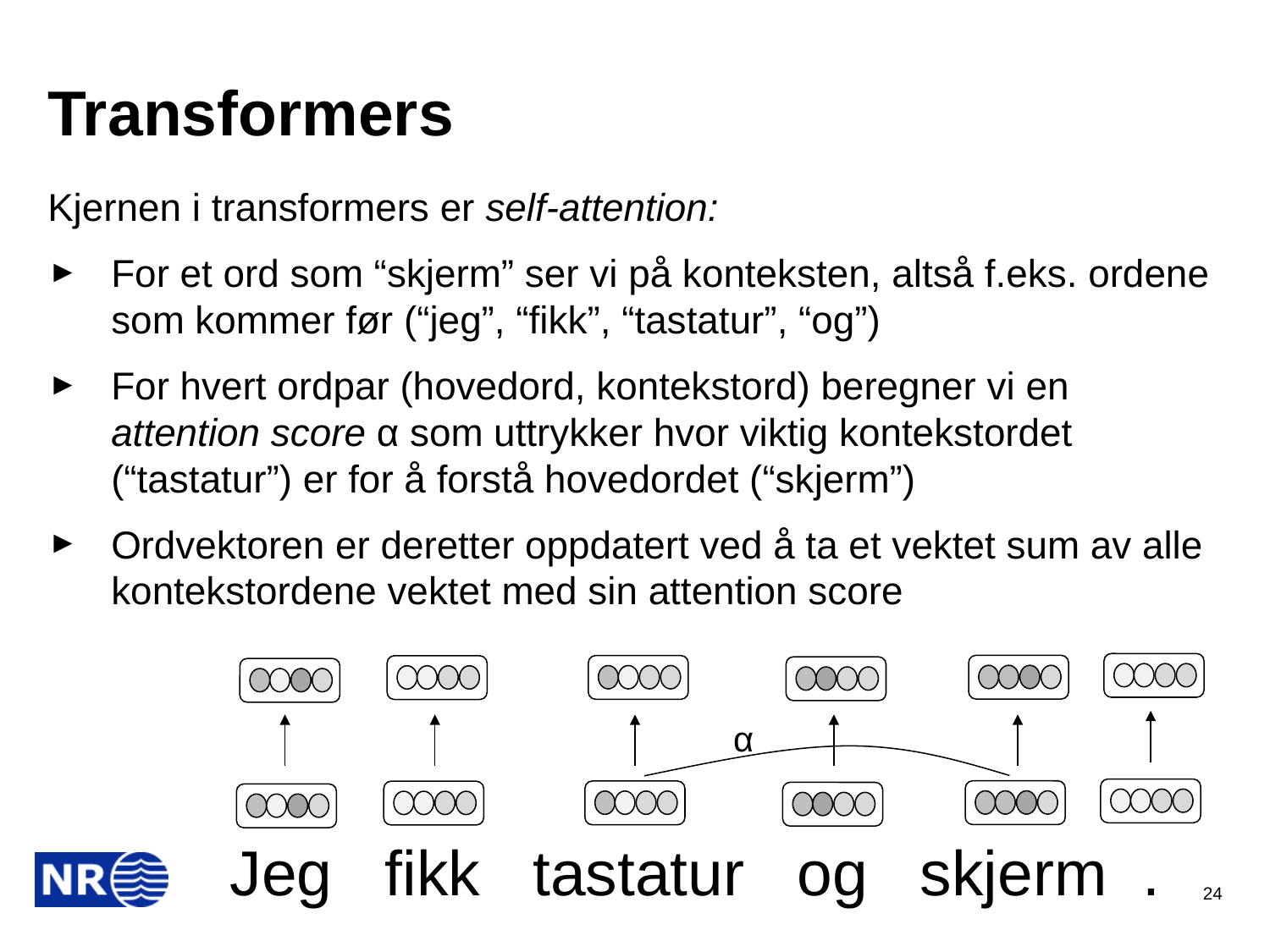

# Transformers
Kjernen i transformers er self-attention:
For et ord som “skjerm” ser vi på konteksten, altså f.eks. ordene som kommer før (“jeg”, “fikk”, “tastatur”, “og”)
For hvert ordpar (hovedord, kontekstord) beregner vi en attention score α som uttrykker hvor viktig kontekstordet (“tastatur”) er for å forstå hovedordet (“skjerm”)
Ordvektoren er deretter oppdatert ved å ta et vektet sum av alle kontekstordene vektet med sin attention score

α

Jeg   fikk   tastatur   og   skjerm  .
24